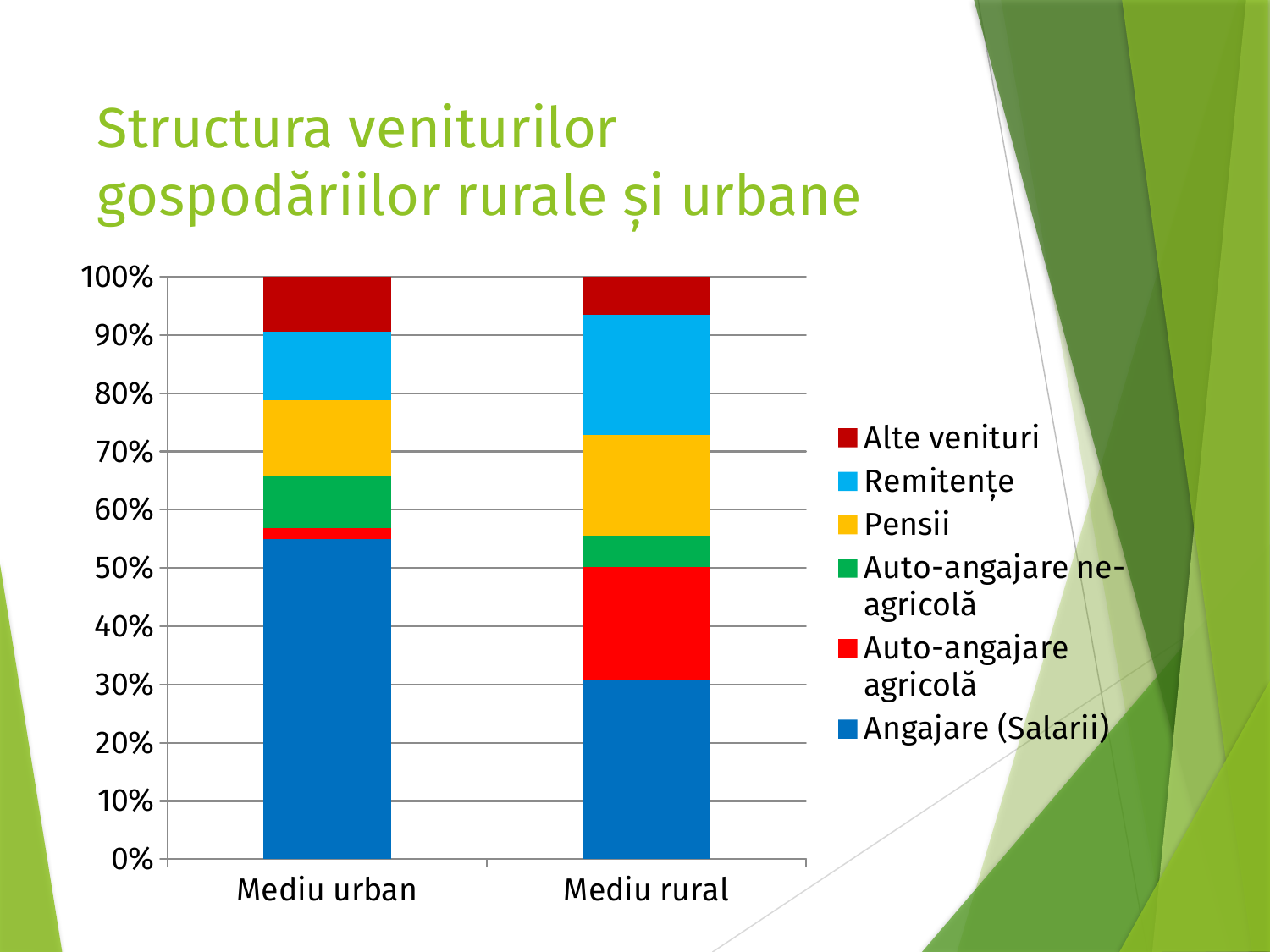

# Structura veniturilor gospodăriilor rurale și urbane

### Chart

| Category | Angajare (Salarii) | Auto-angajare agricolă | Auto-angajare ne-agricolă | Pensii | Remitențe | Alte venituri |
|---|---|---|---|---|---|---|
| Mediu urban | 55.0 | 1.9000000000000001 | 8.9 | 13.0 | 11.7 | 9.5 |
| Mediu rural | 30.8 | 19.4 | 5.3 | 17.4 | 20.6 | 6.5 |